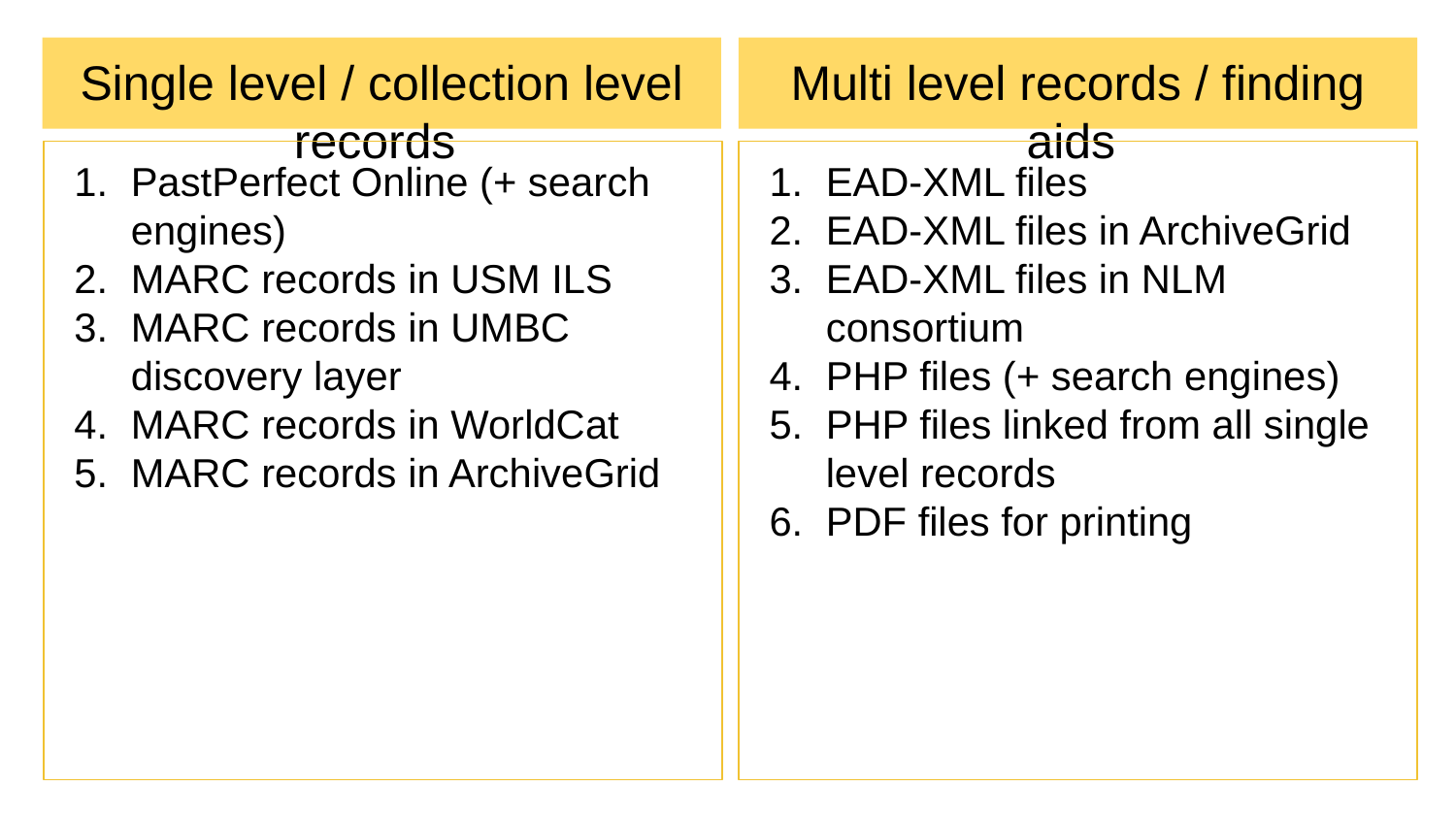

# Single level / collection level records
Multi level records / finding aids
PastPerfect Online (+ search engines)
MARC records in USM ILS
MARC records in UMBC discovery layer
MARC records in WorldCat
MARC records in ArchiveGrid
EAD-XML files
EAD-XML files in ArchiveGrid
EAD-XML files in NLM consortium
PHP files (+ search engines)
PHP files linked from all single level records
PDF files for printing